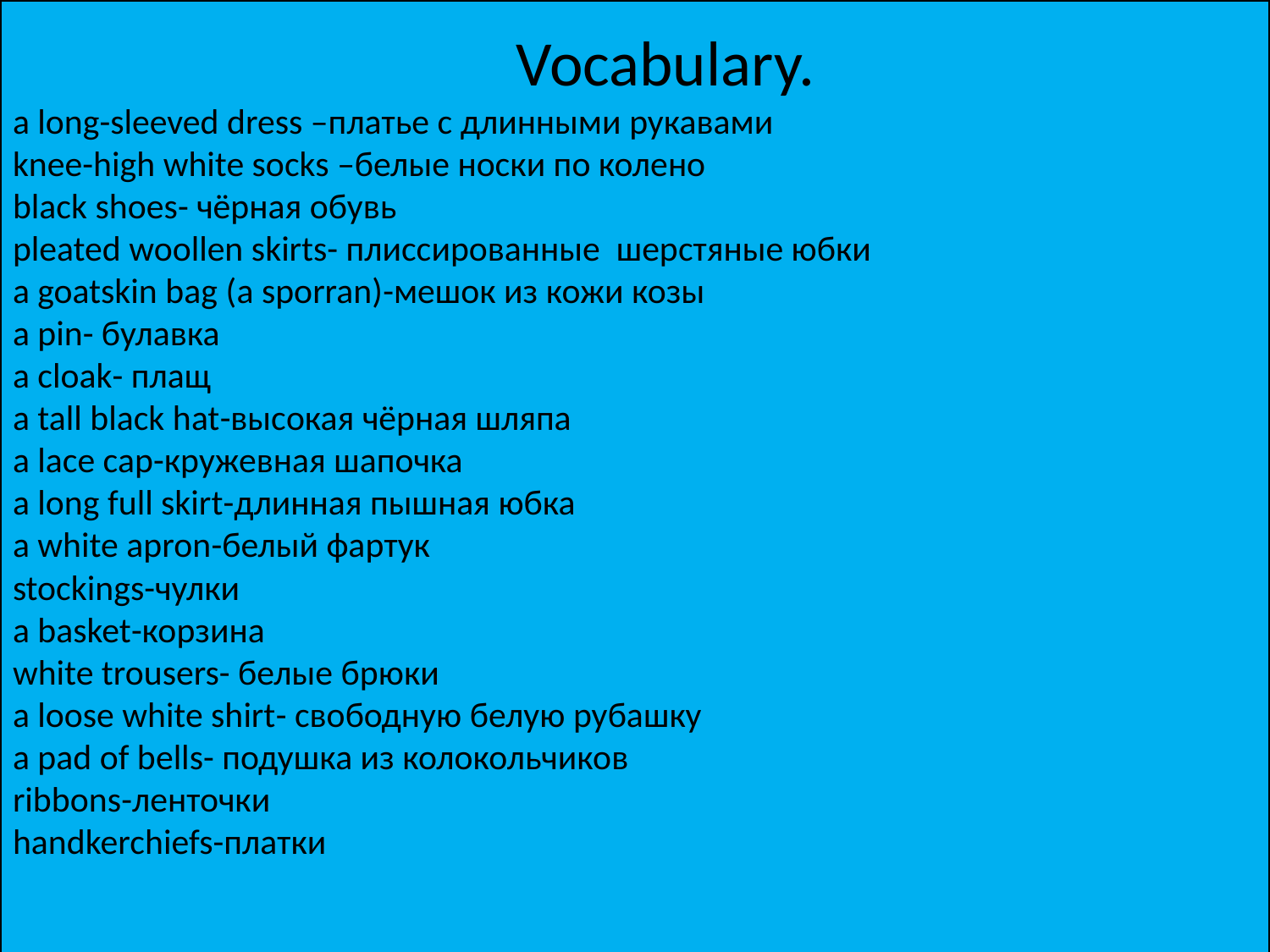

# Vocabulary. a long-sleeved dress –платье с длинными рукавами knee-high white socks –белые носки по колено black shoes- чёрная обувь pleated woollen skirts- плиссированные  шерстяные юбки a goatskin bag (a sporran)-мешок из кожи козы a pin- булавка a cloak- плащ a tall black hat-высокая чёрная шляпа a lace cap-кружевная шапочка a long full skirt-длинная пышная юбка a white apron-белый фартук stockings-чулки a basket-корзина white trousers- белые брюки a loose white shirt- свободную белую рубашку a pad of bells- подушка из колокольчиков ribbons-ленточки handkerchiefs-платки